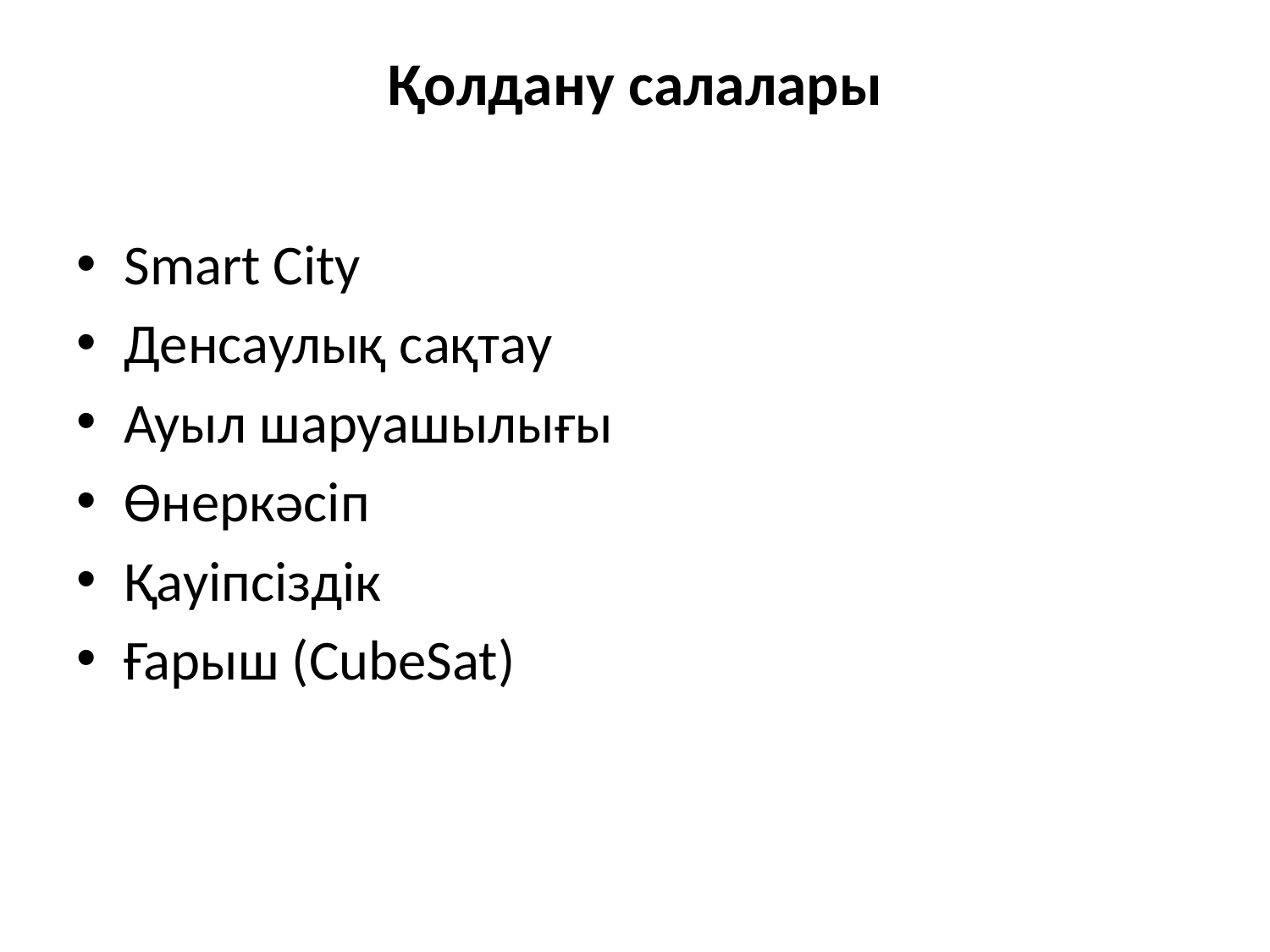

# Қолдану салалары
Smart City
Денсаулық сақтау
Ауыл шаруашылығы
Өнеркәсіп
Қауіпсіздік
Ғарыш (CubeSat)